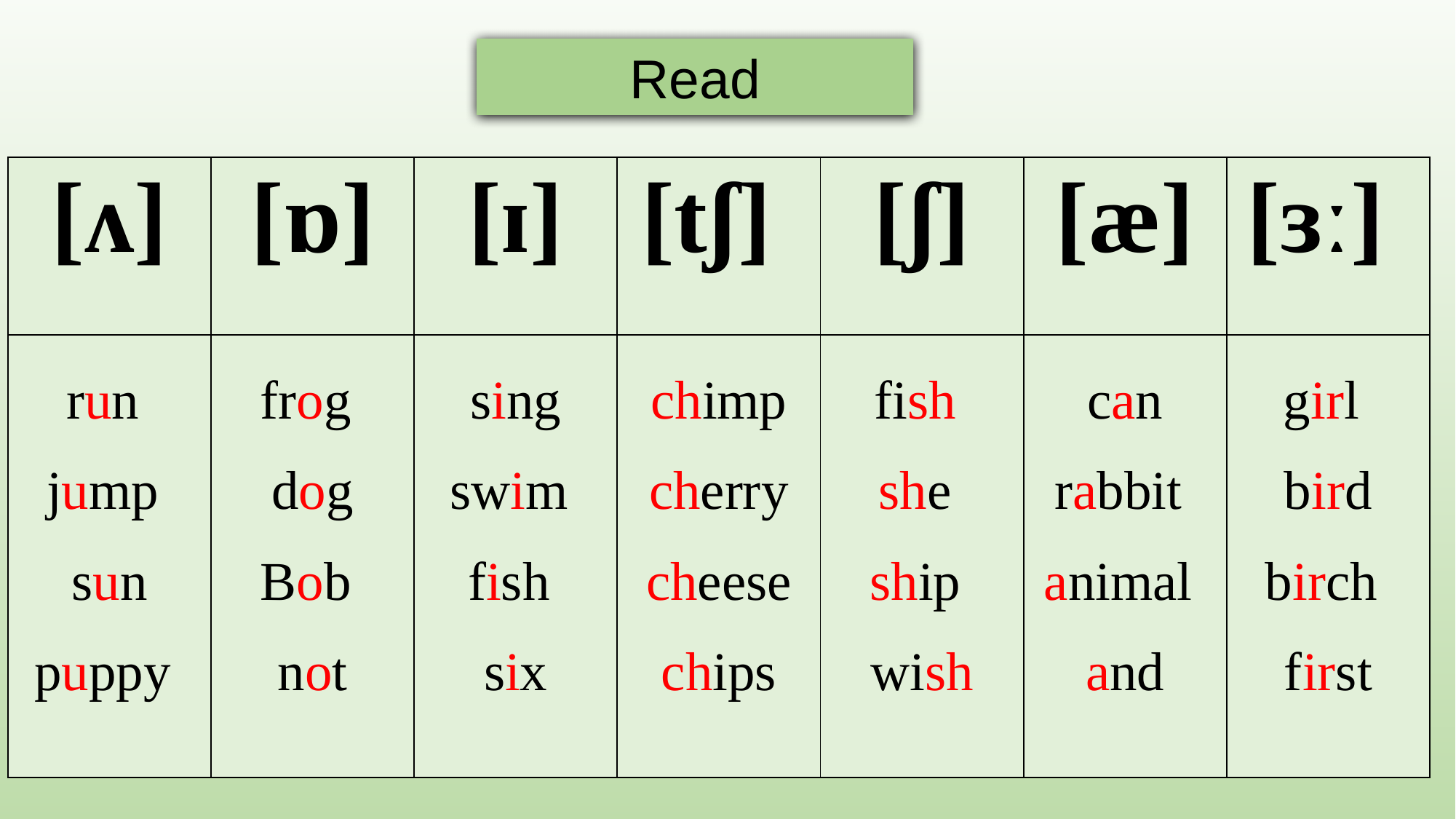

Read
| [ʌ] | [ɒ] | [ɪ] | [tʃ] | [ʃ] | [æ] | [ɜː] |
| --- | --- | --- | --- | --- | --- | --- |
| run jump sun puppy | frog dog Bob not | sing swim fish six | chimp cherry cheese chips | fish she ship wish | can rabbit animal and | girl bird birch first |